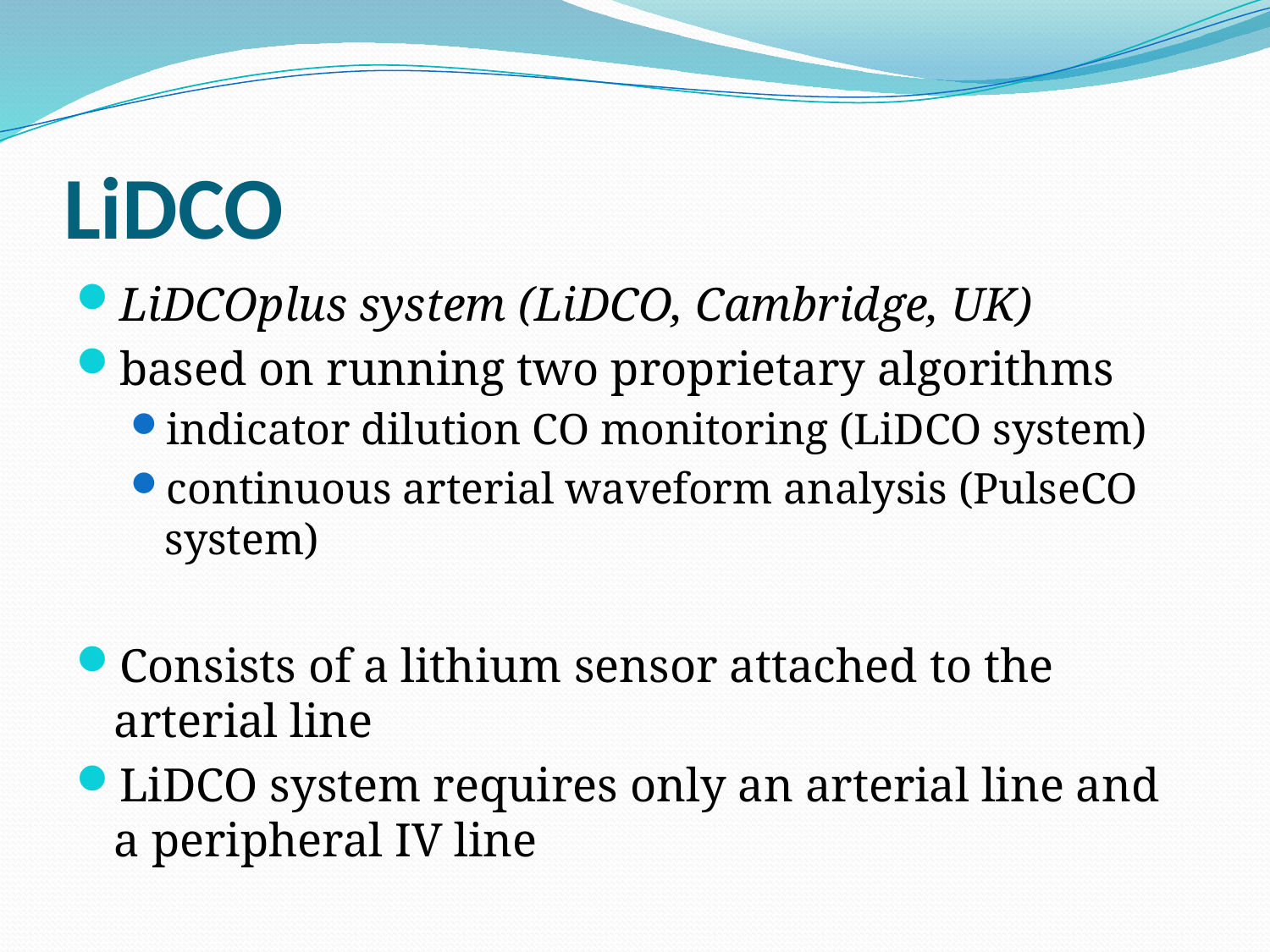

# LiDCO
LiDCOplus system (LiDCO, Cambridge, UK)
based on running two proprietary algorithms
indicator dilution CO monitoring (LiDCO system)
continuous arterial waveform analysis (PulseCO system)

Consists of a lithium sensor attached to the arterial line
LiDCO system requires only an arterial line and a peripheral IV line